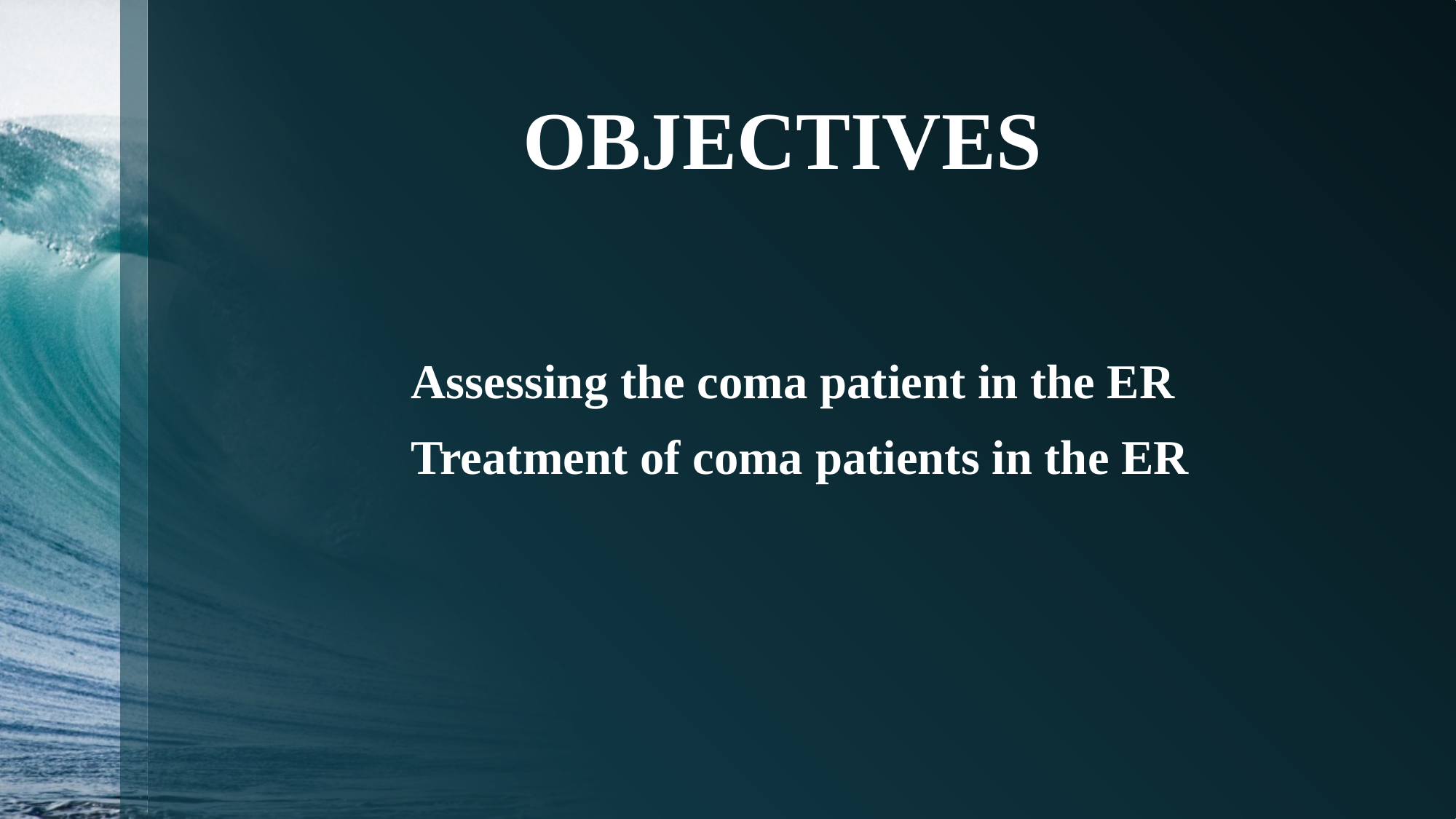

# OBJECTIVES

Assessing the coma patient in the ER
Treatment of coma patients in the ER